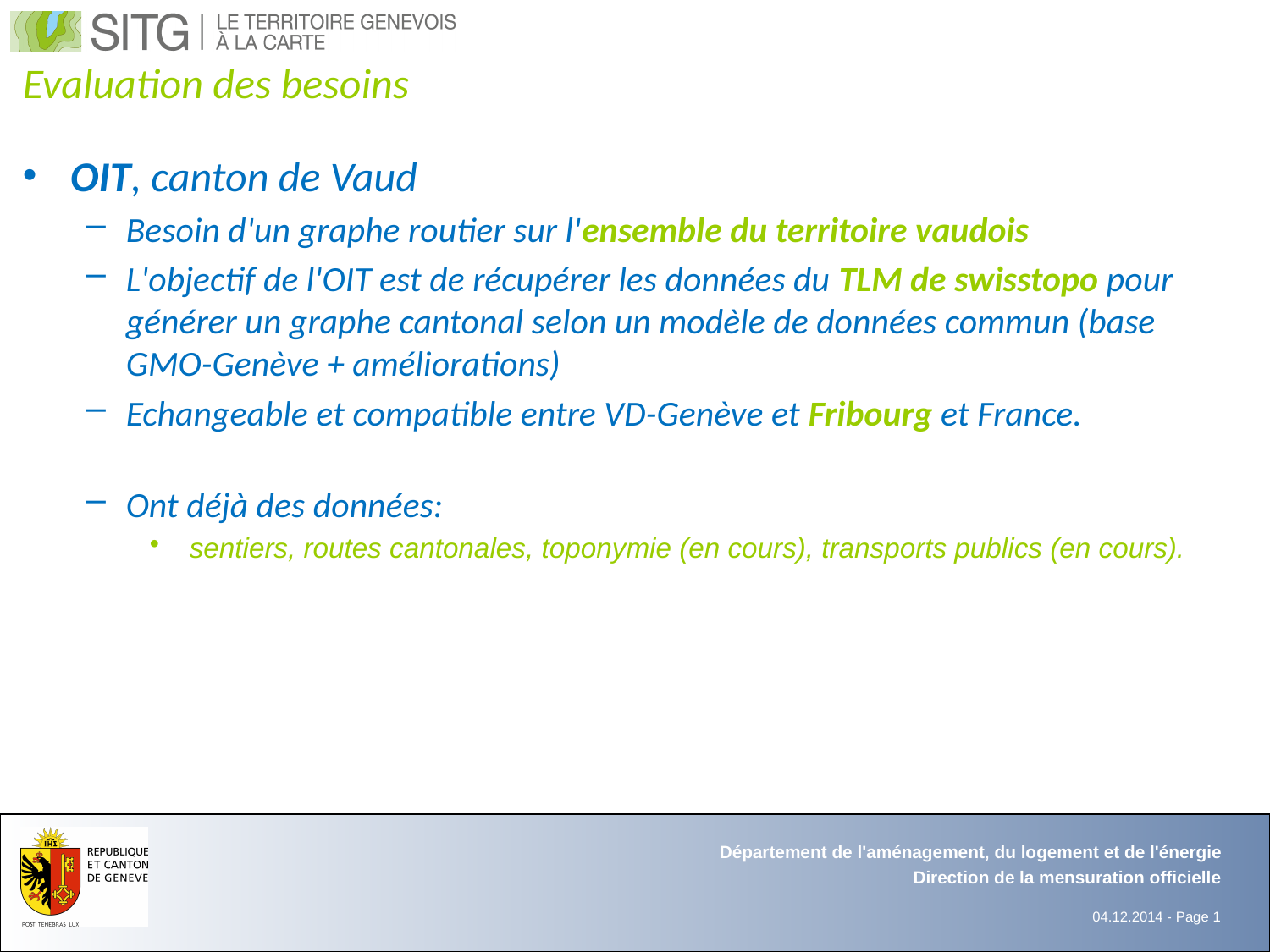

# Evaluation des besoins
OIT, canton de Vaud
Besoin d'un graphe routier sur l'ensemble du territoire vaudois
L'objectif de l'OIT est de récupérer les données du TLM de swisstopo pour générer un graphe cantonal selon un modèle de données commun (base GMO-Genève + améliorations)
Echangeable et compatible entre VD-Genève et Fribourg et France.
Ont déjà des données:
 sentiers, routes cantonales, toponymie (en cours), transports publics (en cours).
Département de l'aménagement, du logement et de l'énergie
Direction de la mensuration officielle